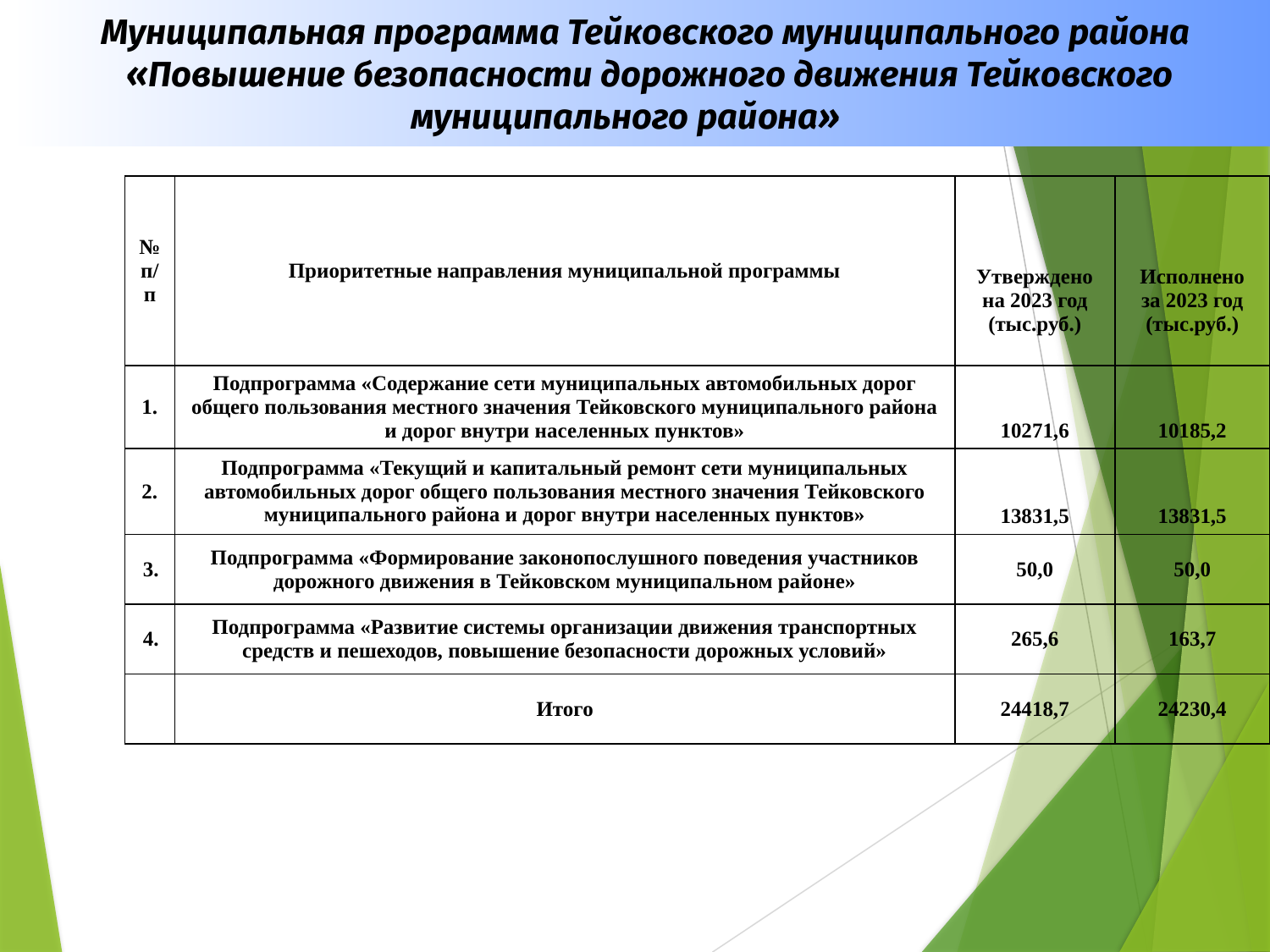

Муниципальная программа Тейковского муниципального района
«Повышение безопасности дорожного движения Тейковского муниципального района»
| № п/п | Приоритетные направления муниципальной программы | Утверждено на 2023 год (тыс.руб.) | Исполнено за 2023 год (тыс.руб.) |
| --- | --- | --- | --- |
| 1. | Подпрограмма «Содержание сети муниципальных автомобильных дорог общего пользования местного значения Тейковского муниципального района и дорог внутри населенных пунктов» | 10271,6 | 10185,2 |
| 2. | Подпрограмма «Текущий и капитальный ремонт сети муниципальных автомобильных дорог общего пользования местного значения Тейковского муниципального района и дорог внутри населенных пунктов» | 13831,5 | 13831,5 |
| 3. | Подпрограмма «Формирование законопослушного поведения участников дорожного движения в Тейковском муниципальном районе» | 50,0 | 50,0 |
| 4. | Подпрограмма «Развитие системы организации движения транспортных средств и пешеходов, повышение безопасности дорожных условий» | 265,6 | 163,7 |
|  | Итого | 24418,7 | 24230,4 |